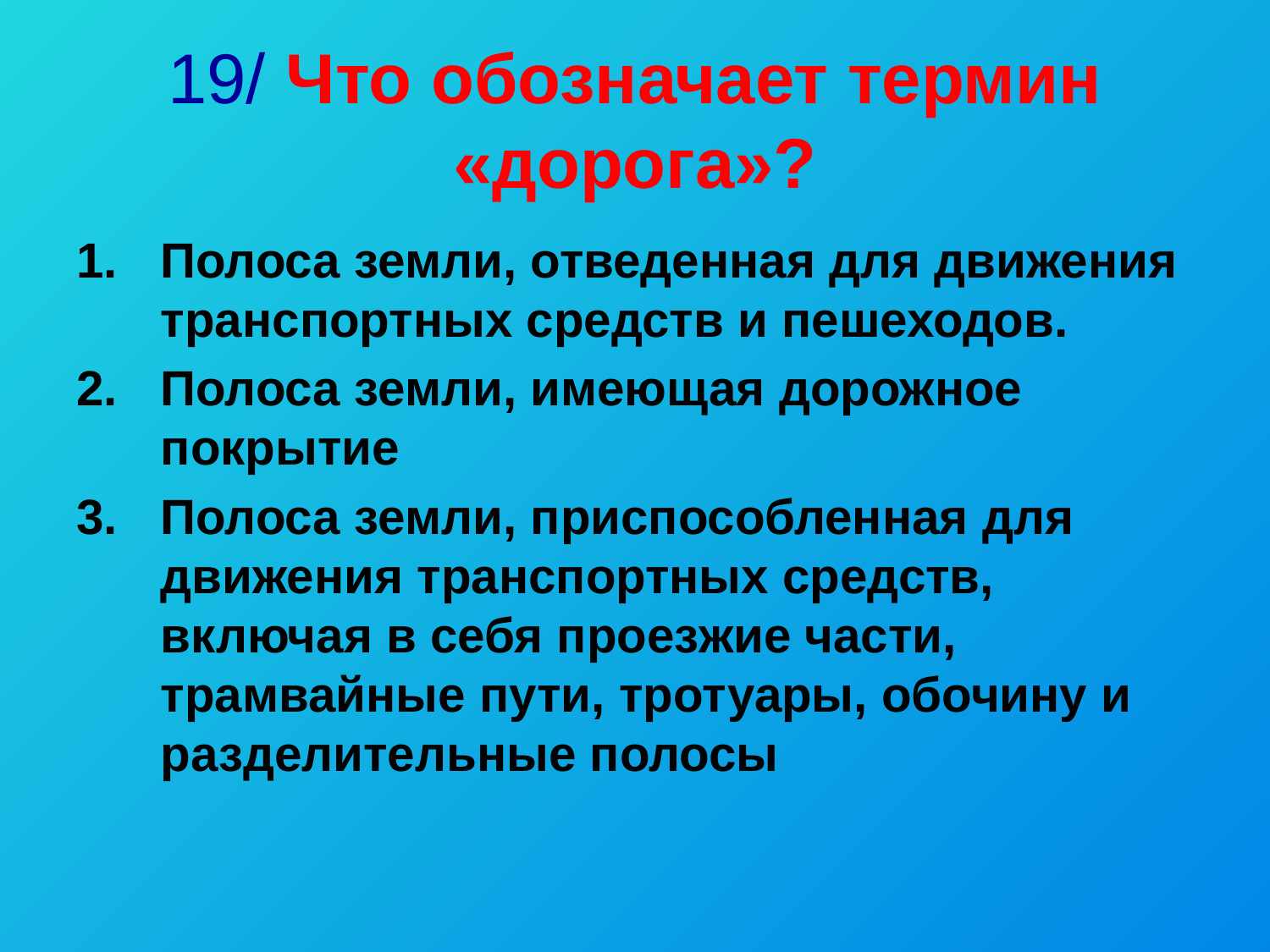

# 19/ Что обозначает термин «дорога»?
Полоса земли, отведенная для движения транспортных средств и пешеходов.
Полоса земли, имеющая дорожное покрытие
Полоса земли, приспособленная для движения транспортных средств, включая в себя проезжие части, трамвайные пути, тротуары, обочину и разделительные полосы